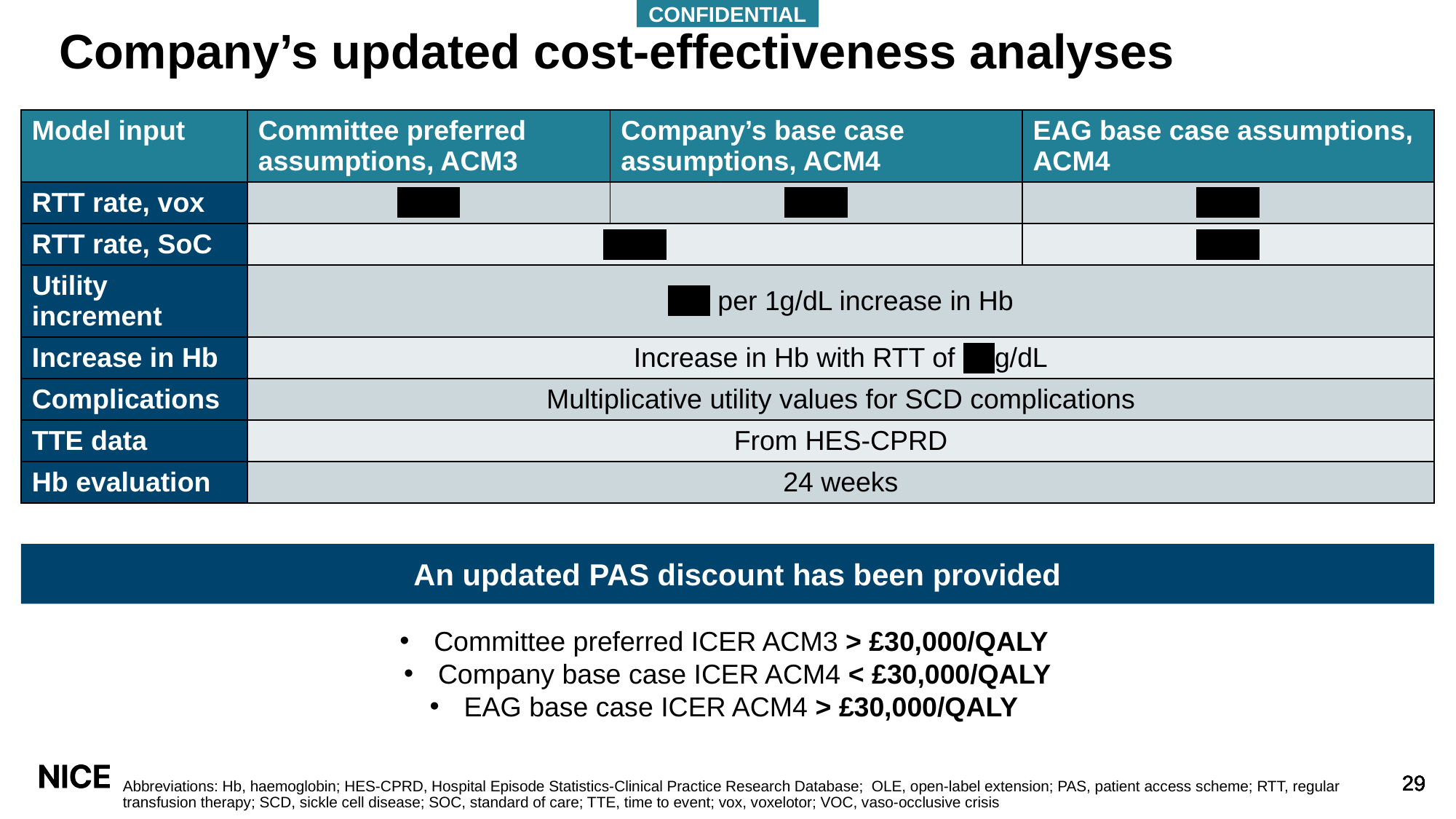

CONFIDENTIAL
# Company’s updated cost-effectiveness analyses
| Model input | Committee preferred assumptions, ACM3 | Company’s base case assumptions, ACM4 | EAG base case assumptions, ACM4 |
| --- | --- | --- | --- |
| RTT rate, vox | \*\*\*\*\*\* | \*\*\*\*\*\* | \*\*\*\*\*\* |
| RTT rate, SoC | \*\*\*\*\*\* |  | \*\*\*\*\*\* |
| Utility increment | \*\*\*\* per 1g/dL increase in Hb |  |  |
| Increase in Hb | Increase in Hb with RTT of \*\*\*g/dL |  |  |
| Complications | Multiplicative utility values for SCD complications |  |  |
| TTE data | From HES-CPRD |  |  |
| Hb evaluation | 24 weeks |  |  |
An updated PAS discount has been provided
Committee preferred ICER ACM3 > £30,000/QALY
Company base case ICER ACM4 < £30,000/QALY
EAG base case ICER ACM4 > £30,000/QALY
Abbreviations: Hb, haemoglobin; HES-CPRD, Hospital Episode Statistics-Clinical Practice Research Database;  OLE, open-label extension; PAS, patient access scheme; RTT, regular transfusion therapy; SCD, sickle cell disease; SOC, standard of care; TTE, time to event; vox, voxelotor; VOC, vaso-occlusive crisis